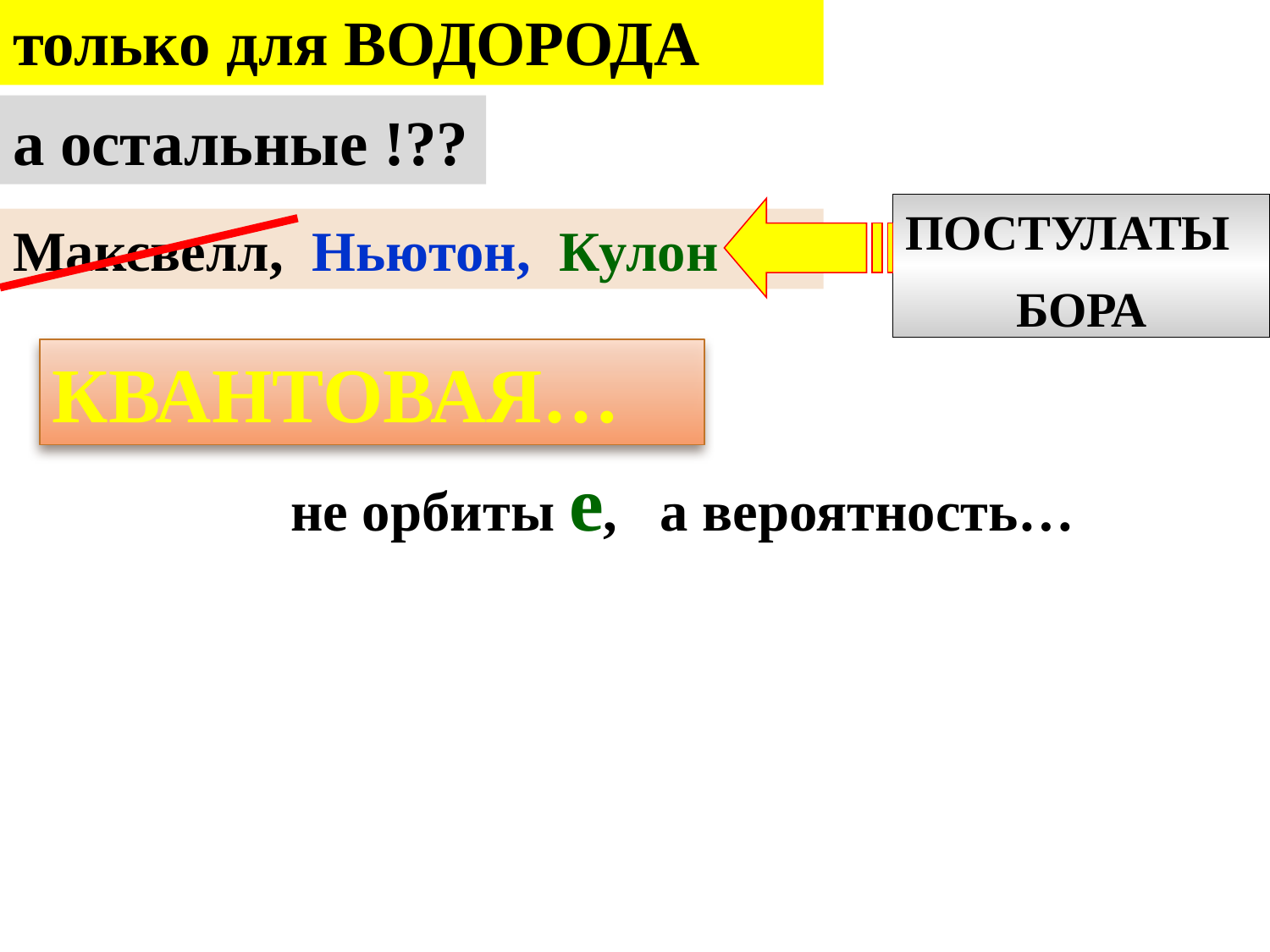

только для ВОДОРОДА
а остальные !??
ПОСТУЛАТЫ
БОРА

Максвелл,  Ньютон,  Кулон

КВАНТОВАЯ…
не орбиты е,   а вероятность…